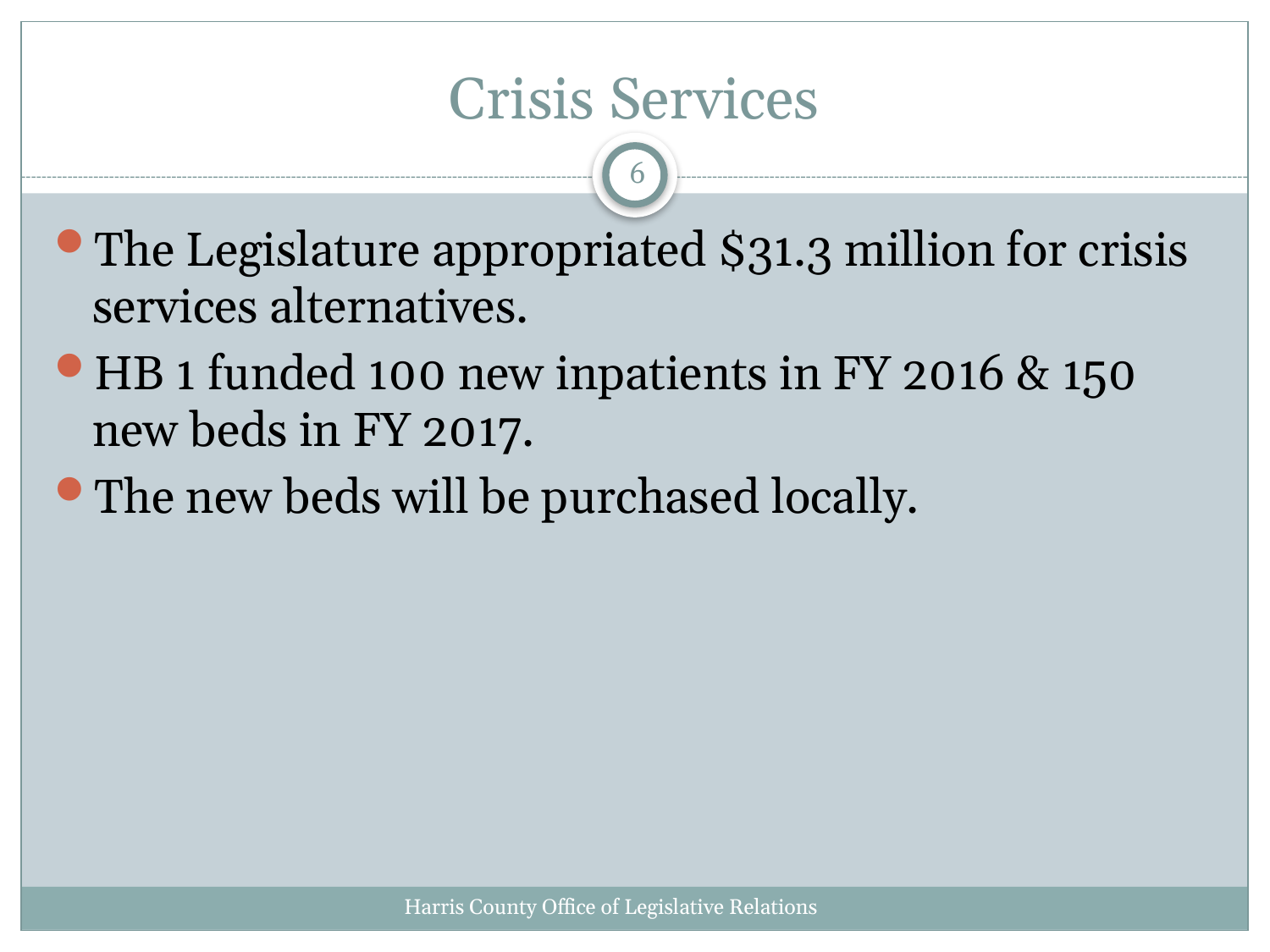

# Crisis Services
6
The Legislature appropriated $31.3 million for crisis services alternatives.
HB 1 funded 100 new inpatients in FY 2016 & 150 new beds in FY 2017.
The new beds will be purchased locally.
Harris County Office of Legislative Relations